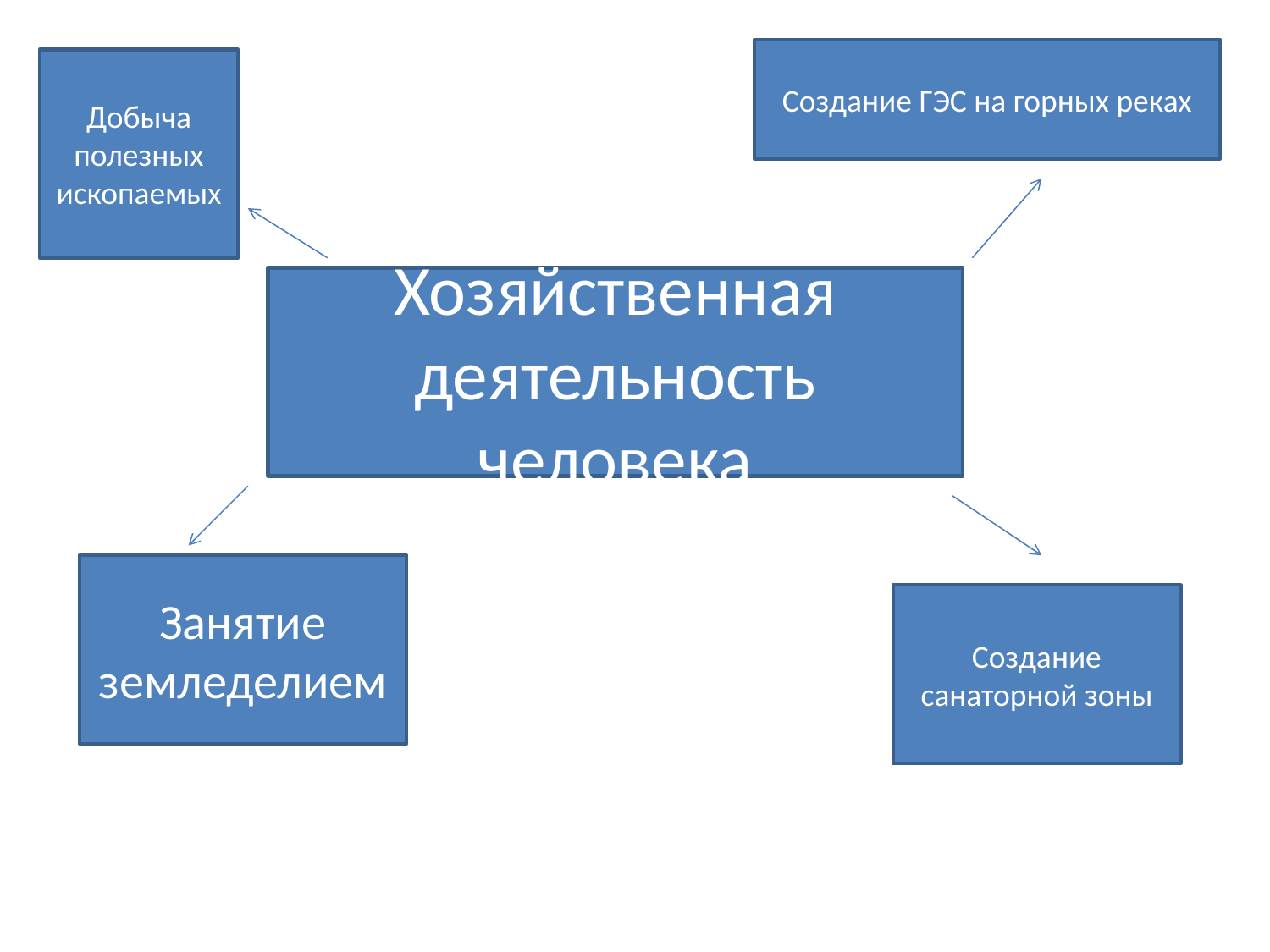

Создание ГЭС на горных реках
Добыча полезных ископаемых
Хозяйственная деятельность человека
Занятие земледелием
Создание санаторной зоны